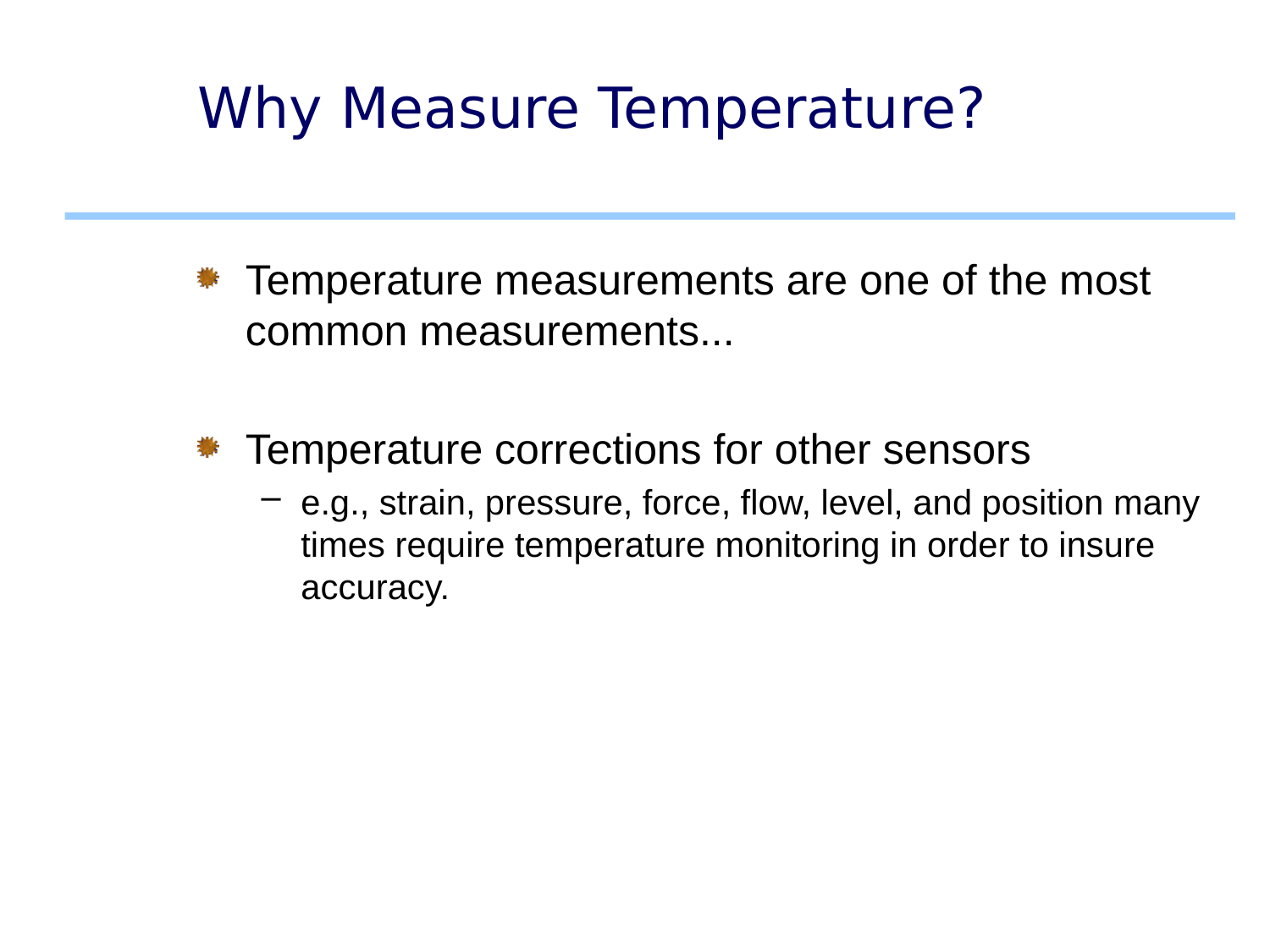

# Why Measure Temperature?
Temperature measurements are one of the most common measurements...

Temperature corrections for other sensors
e.g., strain, pressure, force, flow, level, and position many times require temperature monitoring in order to insure accuracy.